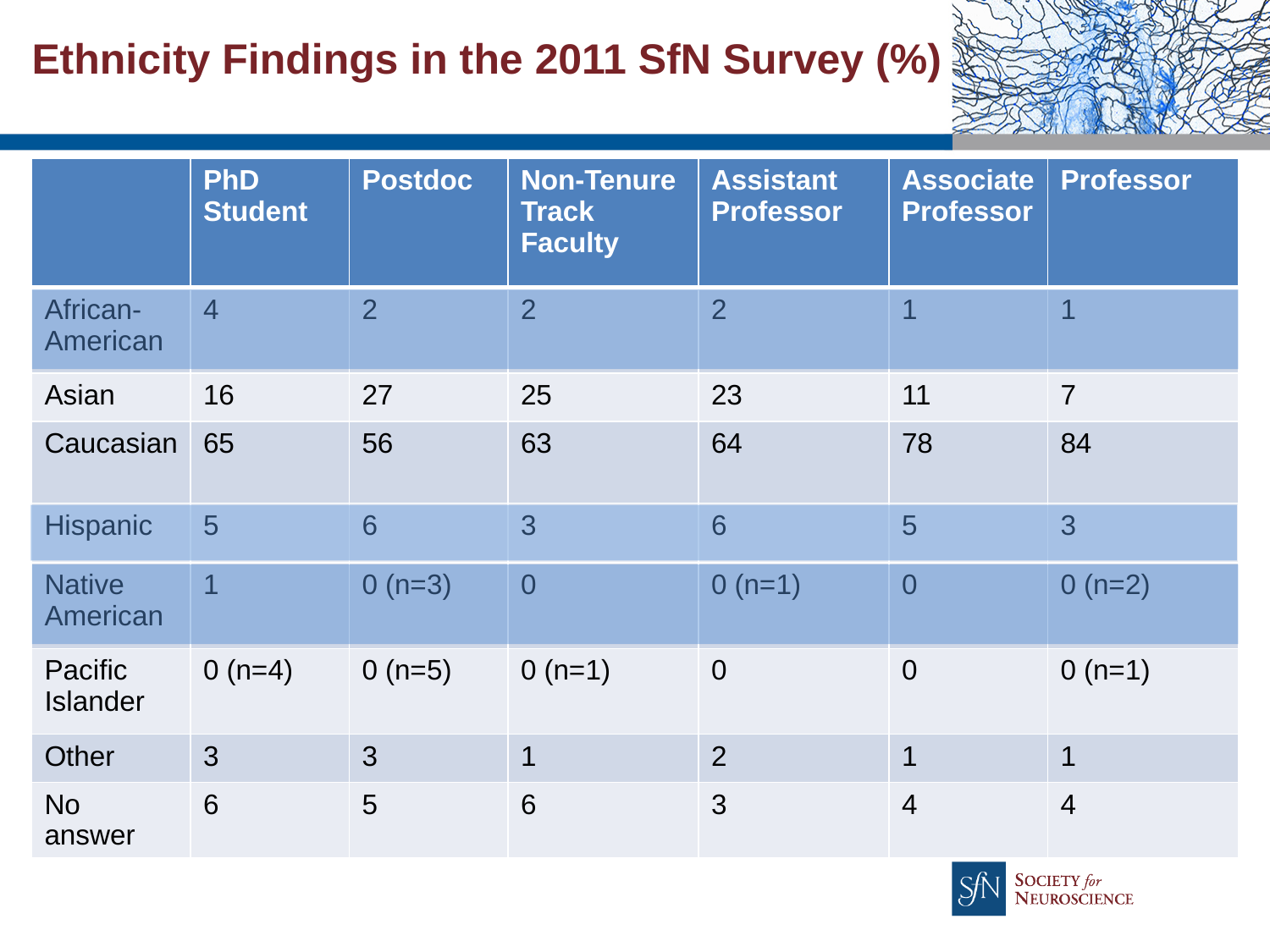

# Ethnicity Findings in the 2011 SfN Survey (%)
|  | PhD Student | Postdoc | Non-Tenure Track Faculty | Assistant Professor | Associate Professor | Professor |
| --- | --- | --- | --- | --- | --- | --- |
| African-American | 4 | 2 | 2 | 2 | 1 | 1 |
| Asian | 16 | 27 | 25 | 23 | 11 | 7 |
| Caucasian | 65 | 56 | 63 | 64 | 78 | 84 |
| Hispanic | 5 | 6 | 3 | 6 | 5 | 3 |
| Native American | 1 | 0 (n=3) | 0 | 0 (n=1) | 0 | 0 (n=2) |
| Pacific Islander | 0 (n=4) | 0 (n=5) | 0 (n=1) | 0 | 0 | 0 (n=1) |
| Other | 3 | 3 | 1 | 2 | 1 | 1 |
| No answer | 6 | 5 | 6 | 3 | 4 | 4 |